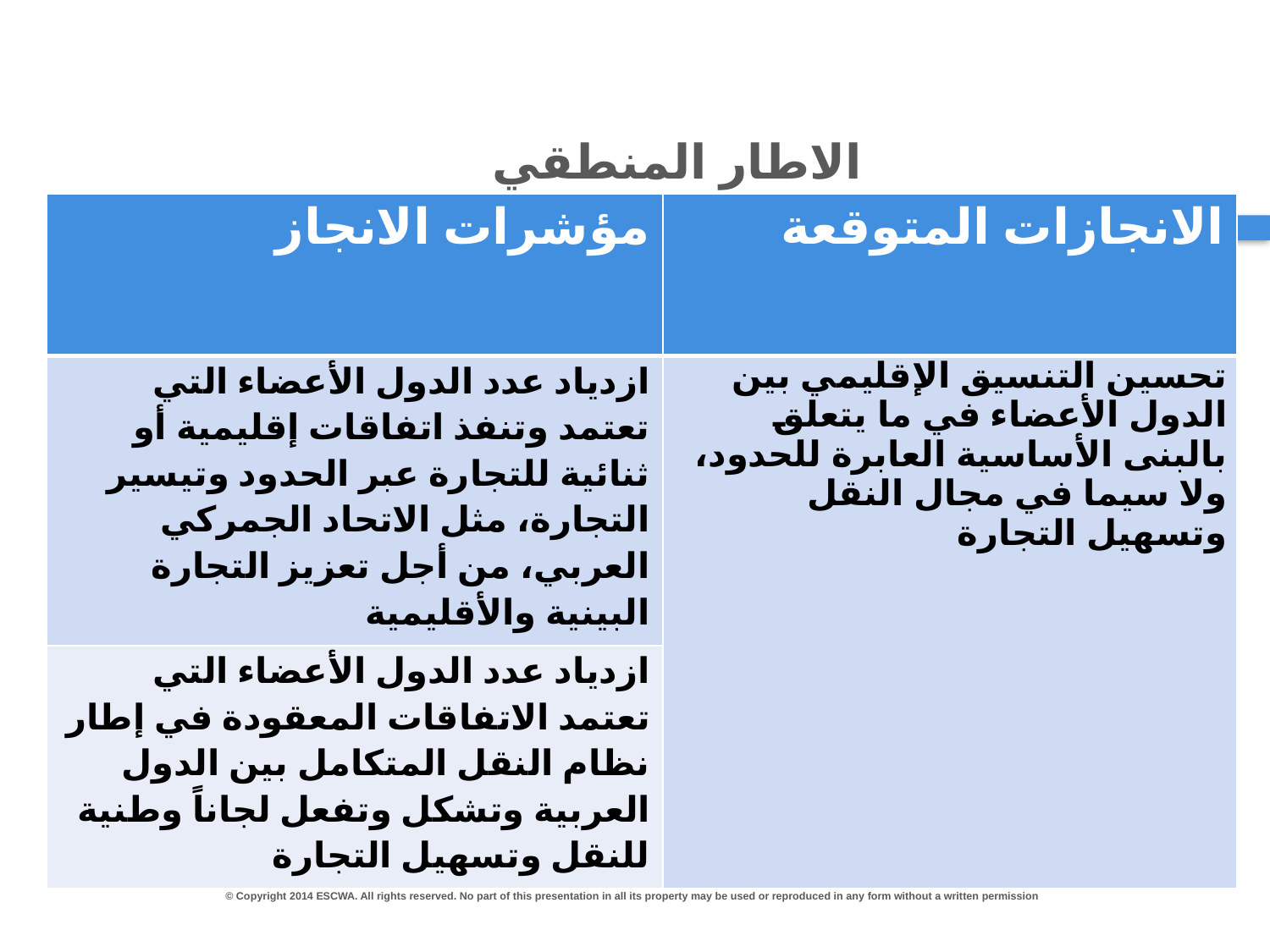

# الاطار المنطقي
| مؤشرات الانجاز | الانجازات المتوقعة |
| --- | --- |
| ازدياد عدد الدول الأعضاء التي تعتمد وتنفذ اتفاقات إقليمية أو ثنائية للتجارة عبر الحدود وتيسير التجارة، مثل الاتحاد الجمركي العربي، من أجل تعزيز التجارة البينية والأقليمية | تحسين التنسيق الإقليمي بين الدول الأعضاء في ما يتعلق بالبنى الأساسية العابرة للحدود، ولا سيما في مجال النقل وتسهيل التجارة |
| ازدياد عدد الدول الأعضاء التي تعتمد الاتفاقات المعقودة في إطار نظام النقل المتكامل بين الدول العربية وتشكل وتفعل لجاناً وطنية للنقل وتسهيل التجارة |  |